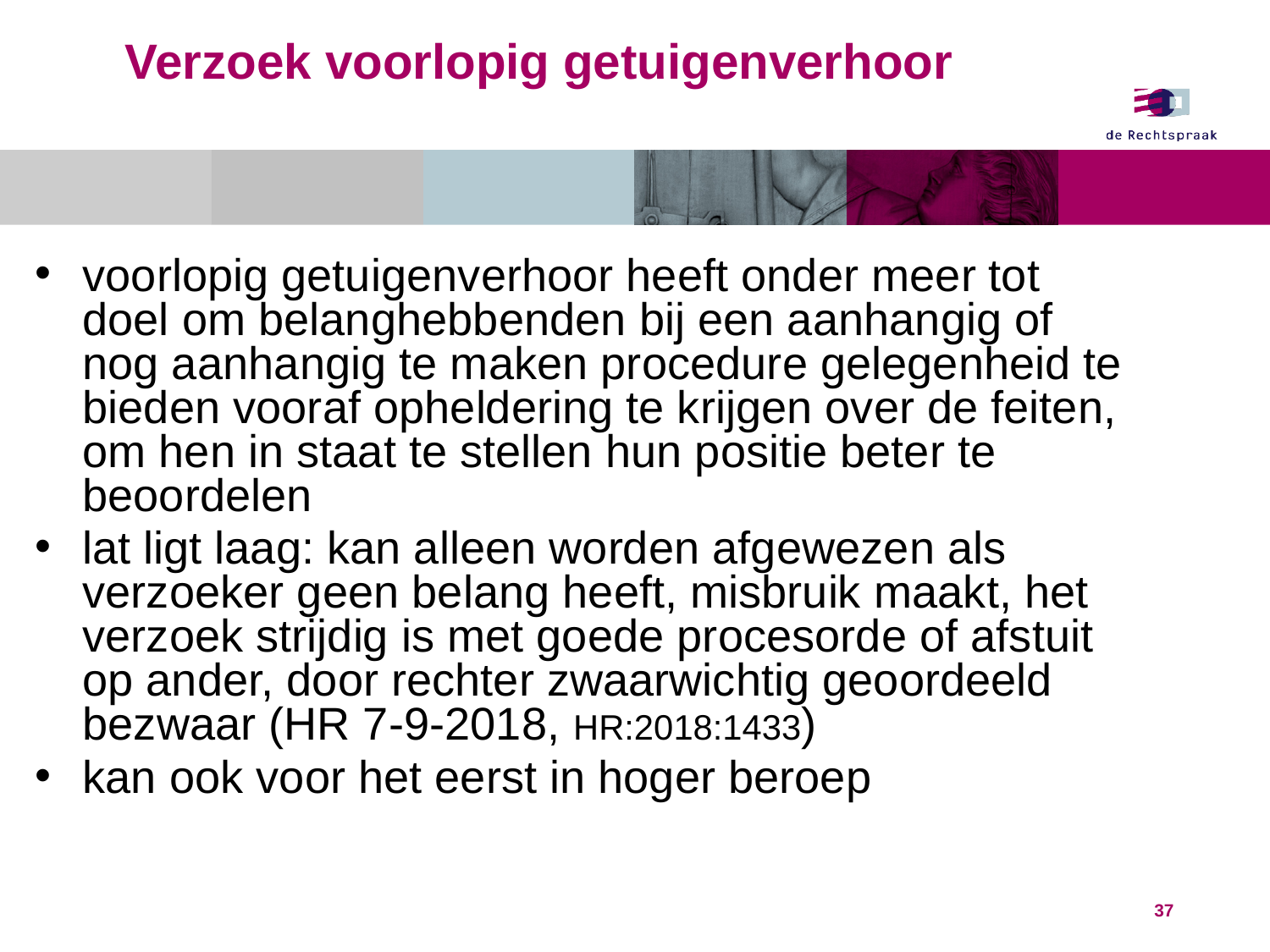

# Verzoek voorlopig getuigenverhoor
voorlopig getuigenverhoor heeft onder meer tot doel om belanghebbenden bij een aanhangig of nog aanhangig te maken procedure gelegenheid te bieden vooraf opheldering te krijgen over de feiten, om hen in staat te stellen hun positie beter te beoordelen
lat ligt laag: kan alleen worden afgewezen als verzoeker geen belang heeft, misbruik maakt, het verzoek strijdig is met goede procesorde of afstuit op ander, door rechter zwaarwichtig geoordeeld bezwaar (HR 7-9-2018, HR:2018:1433)
kan ook voor het eerst in hoger beroep

37